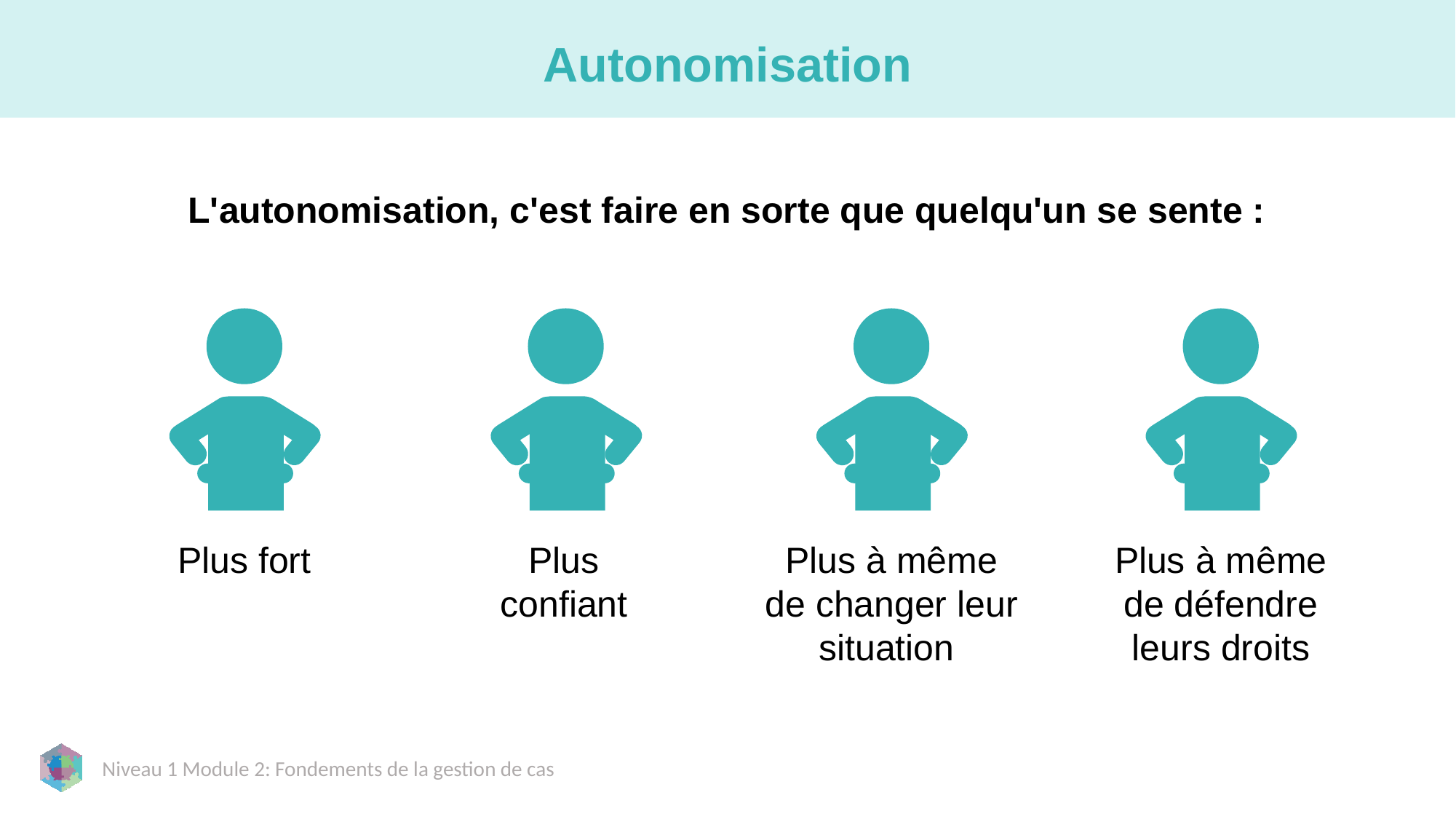

# Autonomisation
L'autonomisation, c'est faire en sorte que quelqu'un se sente :

Plus fort
Plus confiant
Plus à même de changer leur situation
Plus à même de défendre leurs droits